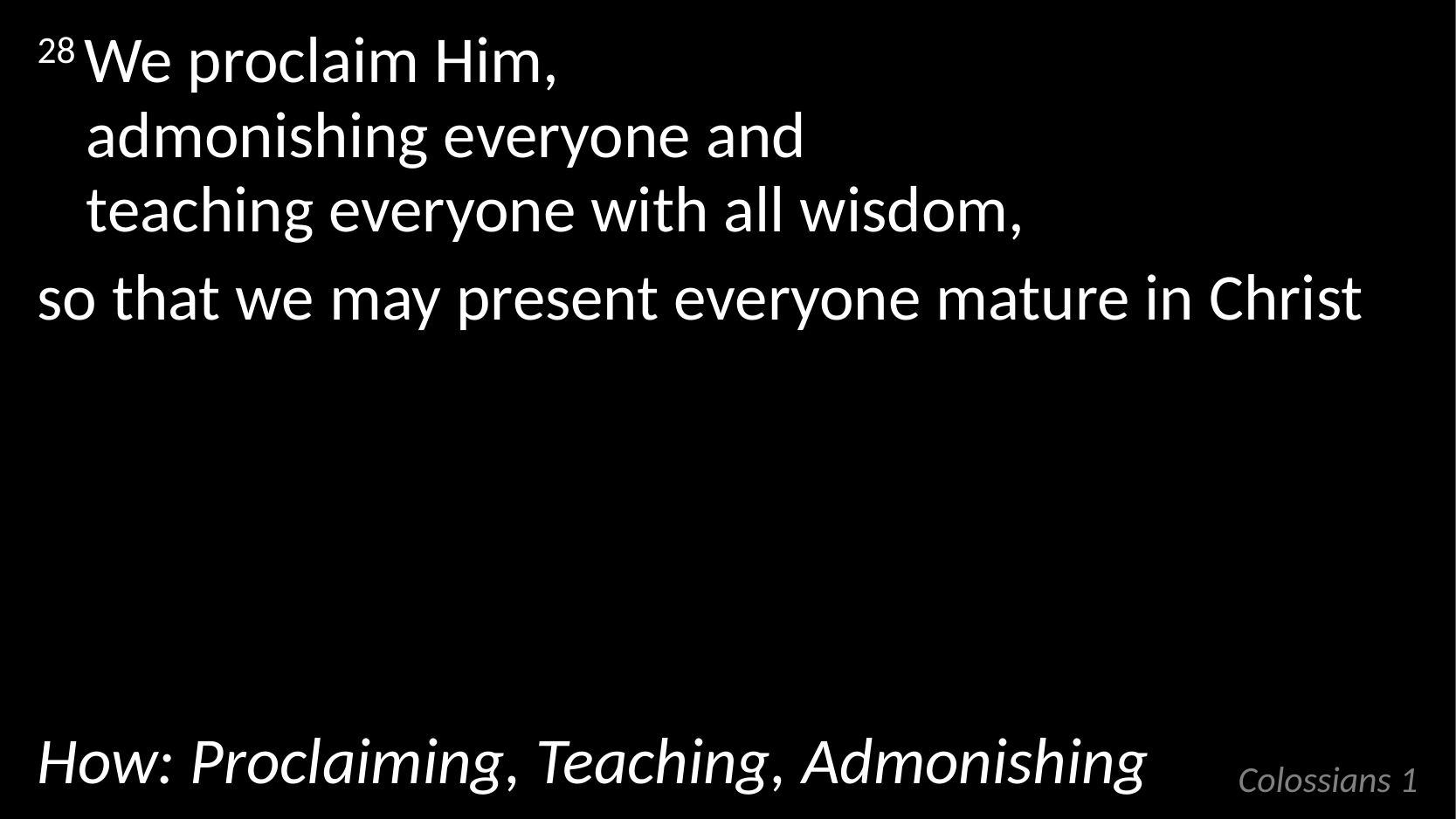

28 We proclaim Him,
admonishing everyone and
teaching everyone with all wisdom,
so that we may present everyone mature in Christ
How: Proclaiming, Teaching, Admonishing
# Colossians 1